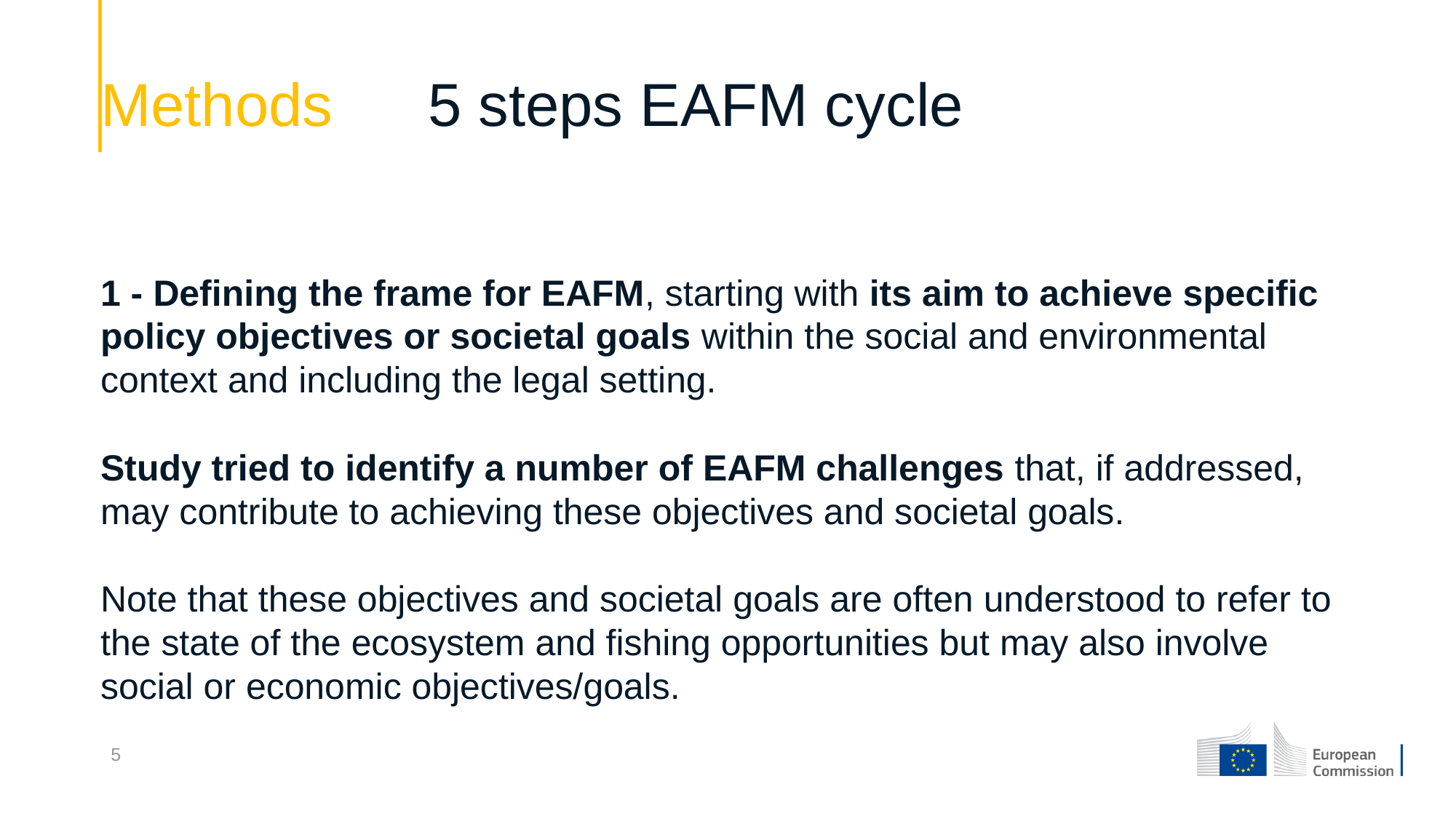

Methods	5 steps EAFM cycle

1 - Defining the frame for EAFM, starting with its aim to achieve specific policy objectives or societal goals within the social and environmental context and including the legal setting.

Study tried to identify a number of EAFM challenges that, if addressed, may contribute to achieving these objectives and societal goals.

Note that these objectives and societal goals are often understood to refer to the state of the ecosystem and fishing opportunities but may also involve social or economic objectives/goals.

5